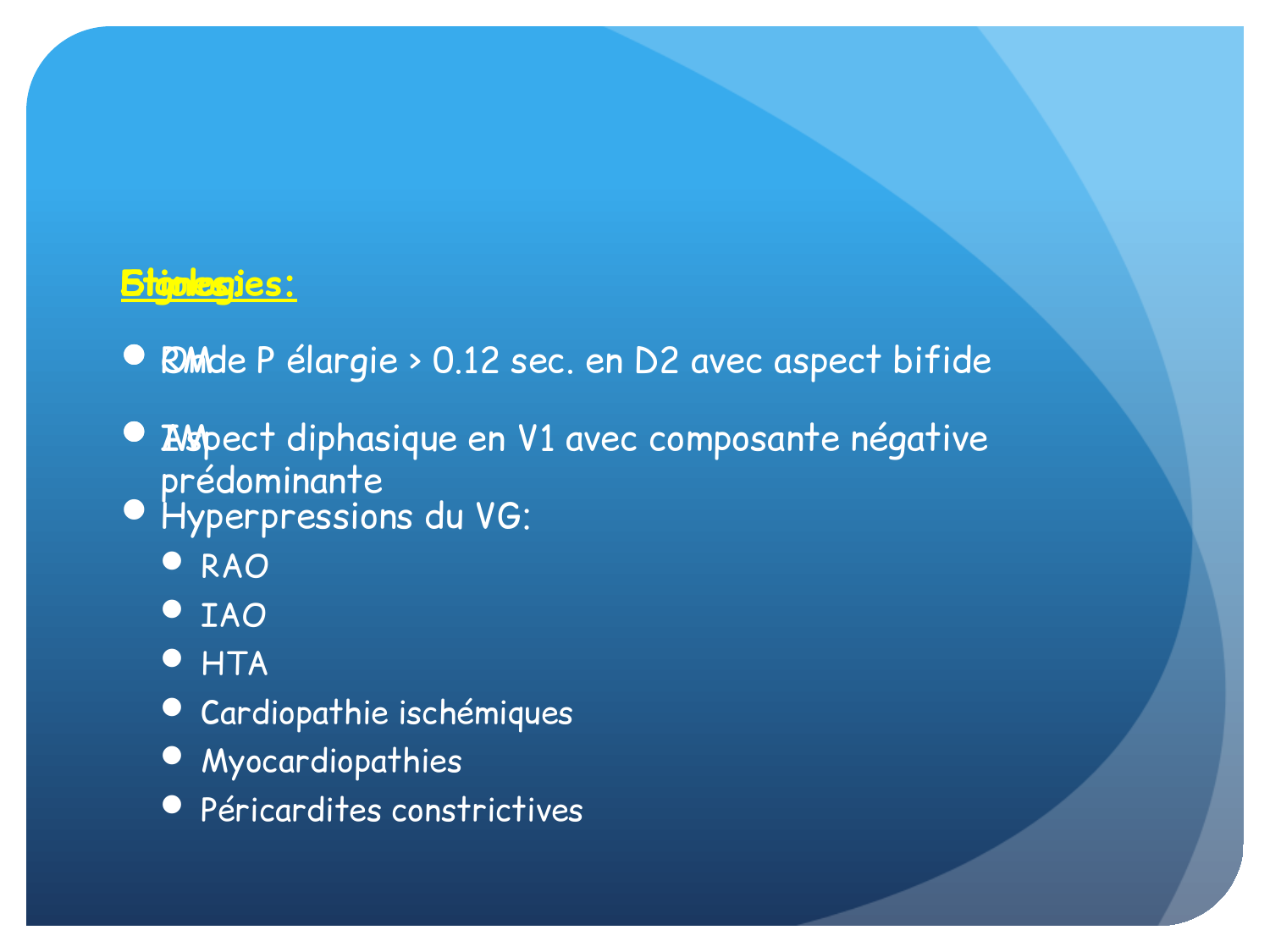

Signes:
Onde P élargie > 0.12 sec. en D2 avec aspect bifide
Aspect diphasique en V1 avec composante négative prédominante
Etiologies:
RM
IM
Hyperpressions du VG:
RAO
IAO
HTA
Cardiopathie ischémiques
Myocardiopathies
Péricardites constrictives